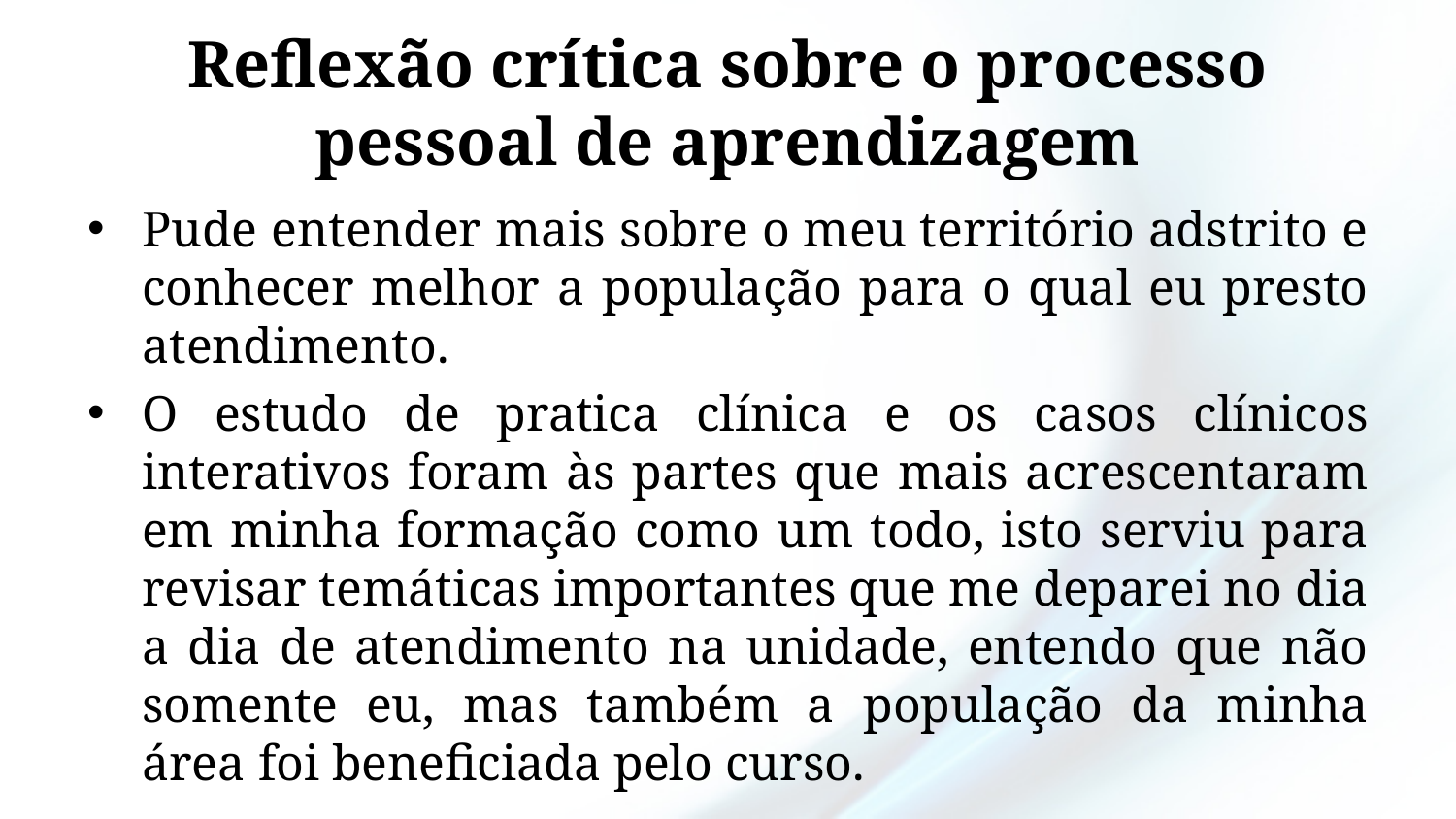

# Reflexão crítica sobre o processo pessoal de aprendizagem
Pude entender mais sobre o meu território adstrito e conhecer melhor a população para o qual eu presto atendimento.
O estudo de pratica clínica e os casos clínicos interativos foram às partes que mais acrescentaram em minha formação como um todo, isto serviu para revisar temáticas importantes que me deparei no dia a dia de atendimento na unidade, entendo que não somente eu, mas também a população da minha área foi beneficiada pelo curso.